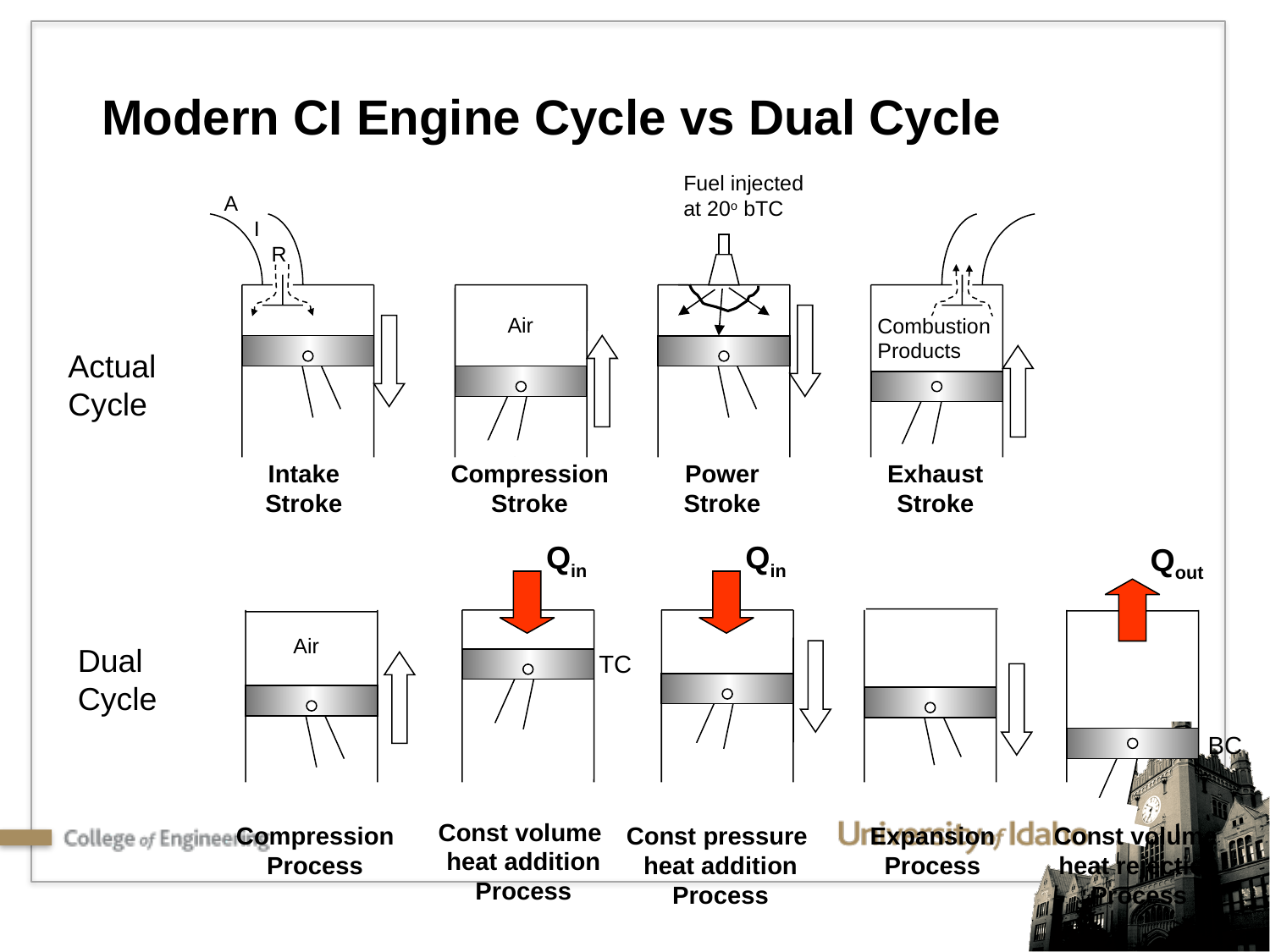

Modern CI Engine Cycle vs Dual Cycle
Fuel injected
at 20o bTC
A
     I
        R

Air
Combustion
Products

Actual
Cycle

Intake
Stroke
Compression
Stroke
Power
Stroke
Exhaust
Stroke

Qin
Qin
Qout

Air
Dual
Cycle

TC

BC

Const volume
heat addition
Process
Compression
Process
Const pressure
heat addition
Process
Expansion
Process
Const volume
heat rejection
Process